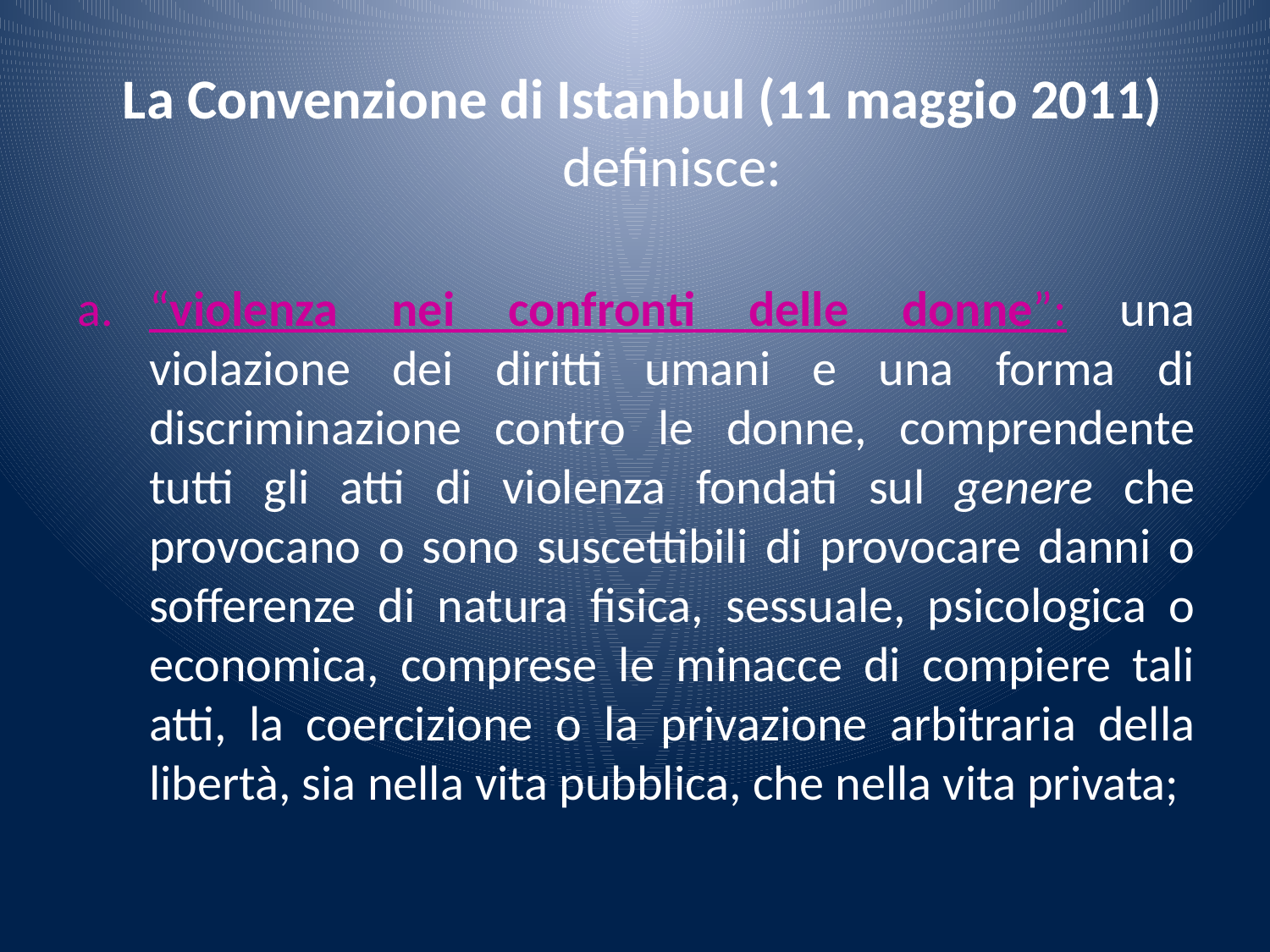

La Convenzione di Istanbul (11 maggio 2011) definisce:

“violenza nei confronti delle donne”: una violazione dei diritti umani e una forma di discriminazione contro le donne, comprendente tutti gli atti di violenza fondati sul genere che provocano o sono suscettibili di provocare danni o sofferenze di natura fisica, sessuale, psicologica o economica, comprese le minacce di compiere tali atti, la coercizione o la privazione arbitraria della libertà, sia nella vita pubblica, che nella vita privata;